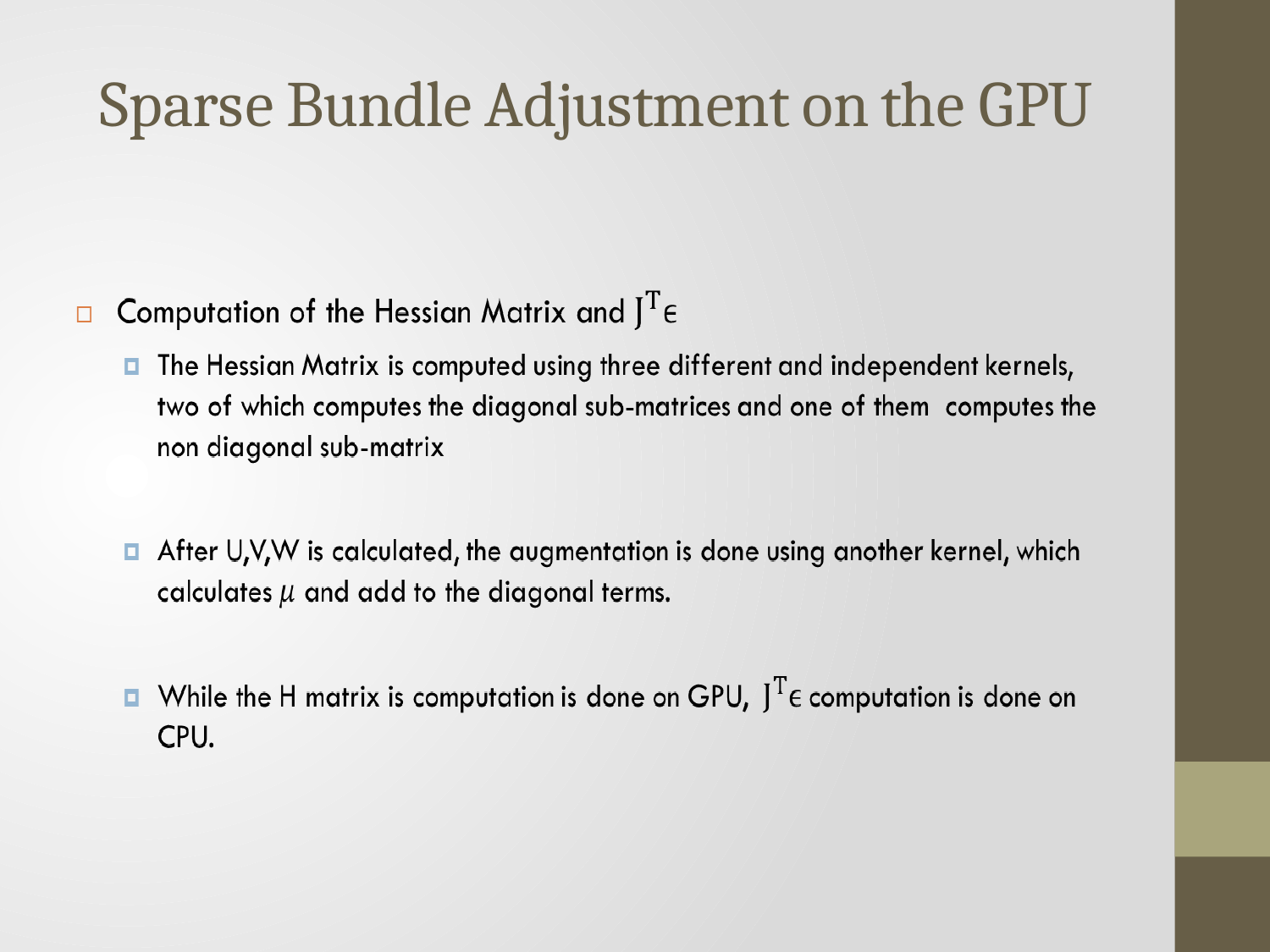

# Sparse Bundle Adjustment on the GPU